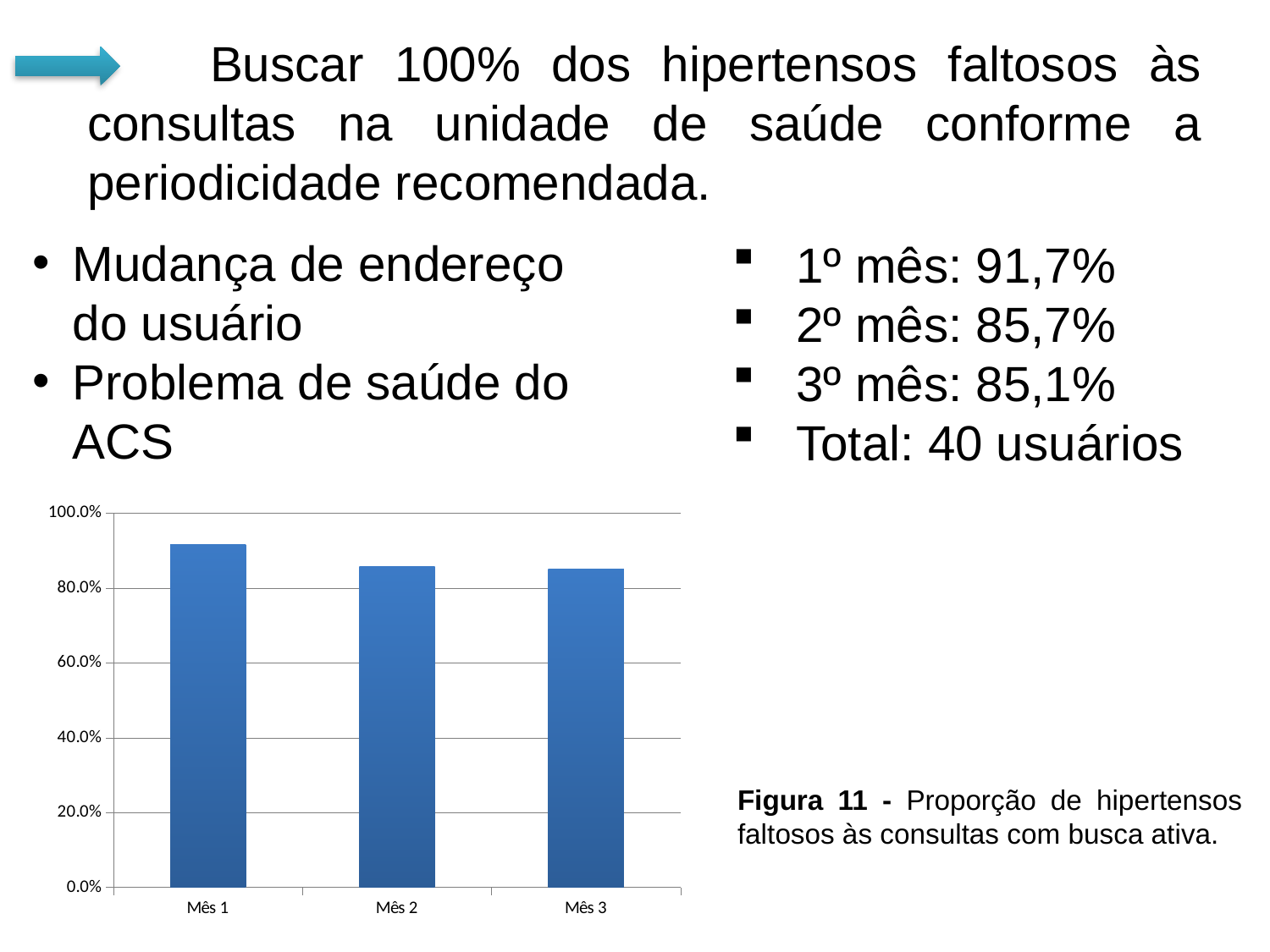

Buscar 100% dos hipertensos faltosos às consultas na unidade de saúde conforme a periodicidade recomendada.

Mudança de endereço do usuário
Problema de saúde do ACS
1º mês: 91,7%
2º mês: 85,7%
3º mês: 85,1%
Total: 40 usuários

### Chart

| Category | Proporção de hipertensos faltosos às consultas com busca ativa  |
|---|---|
| Mês 1 | 0.9166666666666666 |
| Mês 2 | 0.8571428571428571 |
| Mês 3 | 0.851063829787234 |
Figura 11 - Proporção de hipertensos faltosos às consultas com busca ativa.